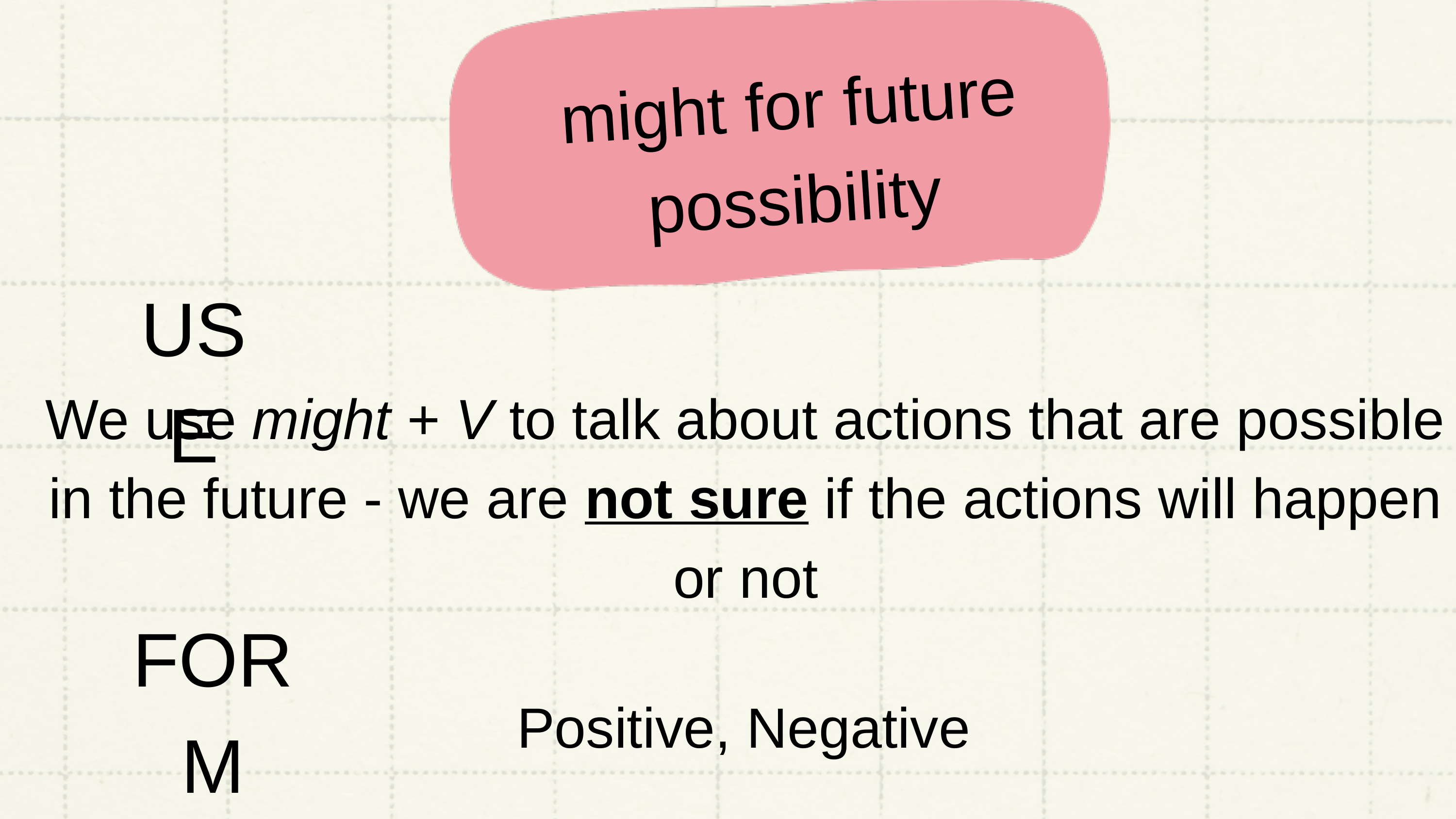

might for future possibility
USE
We use might + V to talk about actions that are possible in the future - we are not sure if the actions will happen or not
FORM
Positive, Negative